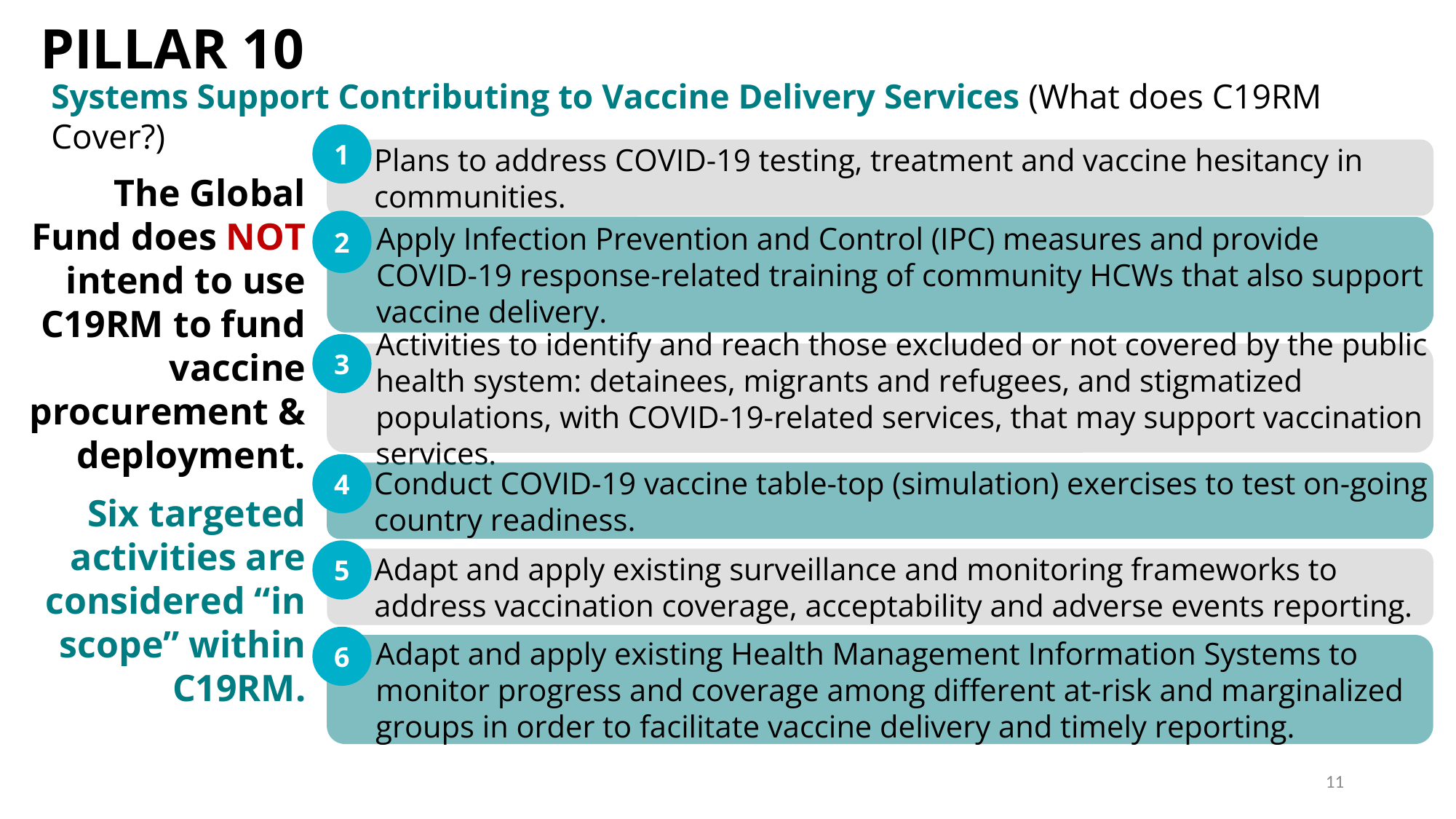

Pillar 10
Systems Support Contributing to Vaccine Delivery Services (What does C19RM Cover?)
1
Plans to address COVID-19 testing, treatment and vaccine hesitancy in communities.
The Global Fund does NOT intend to use C19RM to fund vaccine procurement & deployment.
Six targeted activities are considered “in scope” within C19RM.
2
Apply Infection Prevention and Control (IPC) measures and provide COVID-19 response-related training of community HCWs that also support vaccine delivery.
3
Activities to identify and reach those excluded or not covered by the public health system: detainees, migrants and refugees, and stigmatized populations, with COVID-19-related services, that may support vaccination services.
4
Conduct COVID-19 vaccine table-top (simulation) exercises to test on-going country readiness.
5
Adapt and apply existing surveillance and monitoring frameworks to address vaccination coverage, acceptability and adverse events reporting.
6
Adapt and apply existing Health Management Information Systems to monitor progress and coverage among different at-risk and marginalized groups in order to facilitate vaccine delivery and timely reporting.
11